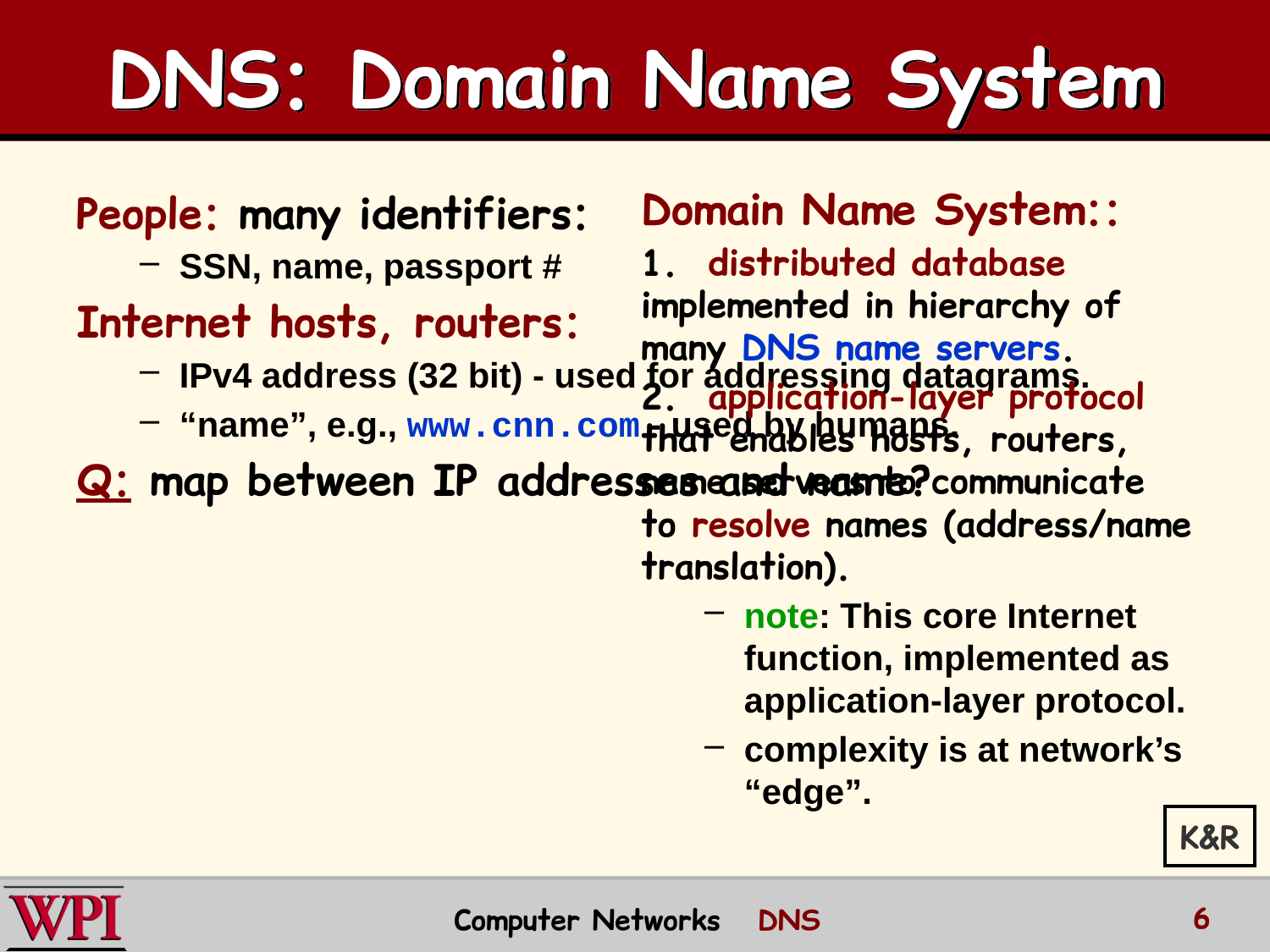

# DNS: Domain Name System
Domain Name System::
1.  distributed database   implemented in hierarchy of many DNS name servers.
2.  application-layer protocol that enables hosts, routers, name servers to communicate to resolve names (address/name translation).
note: This core Internet function, implemented as application-layer protocol.
complexity is at network’s “edge”.
People: many identifiers:
SSN, name, passport #
Internet hosts, routers:
IPv4 address (32 bit) - used for addressing datagrams.
“name”, e.g., www.cnn.com - used by humans.
Q: map between IP addresses and name?
K&R
6
Computer Networks   DNS